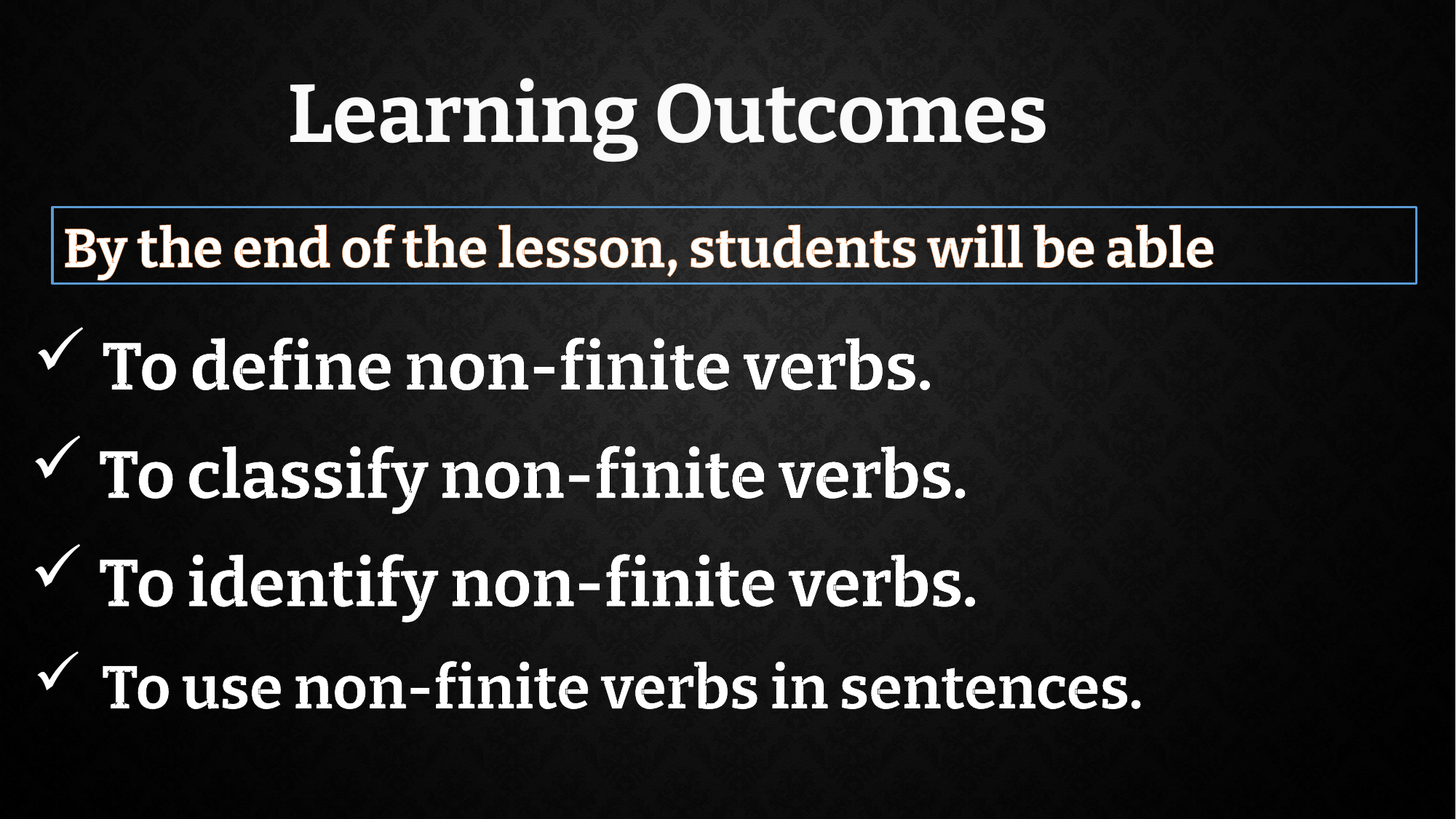

Learning Outcomes
By the end of the lesson, students will be able
To define non-finite verbs.
To classify non-finite verbs.
To identify non-finite verbs.
To use non-finite verbs in sentences.